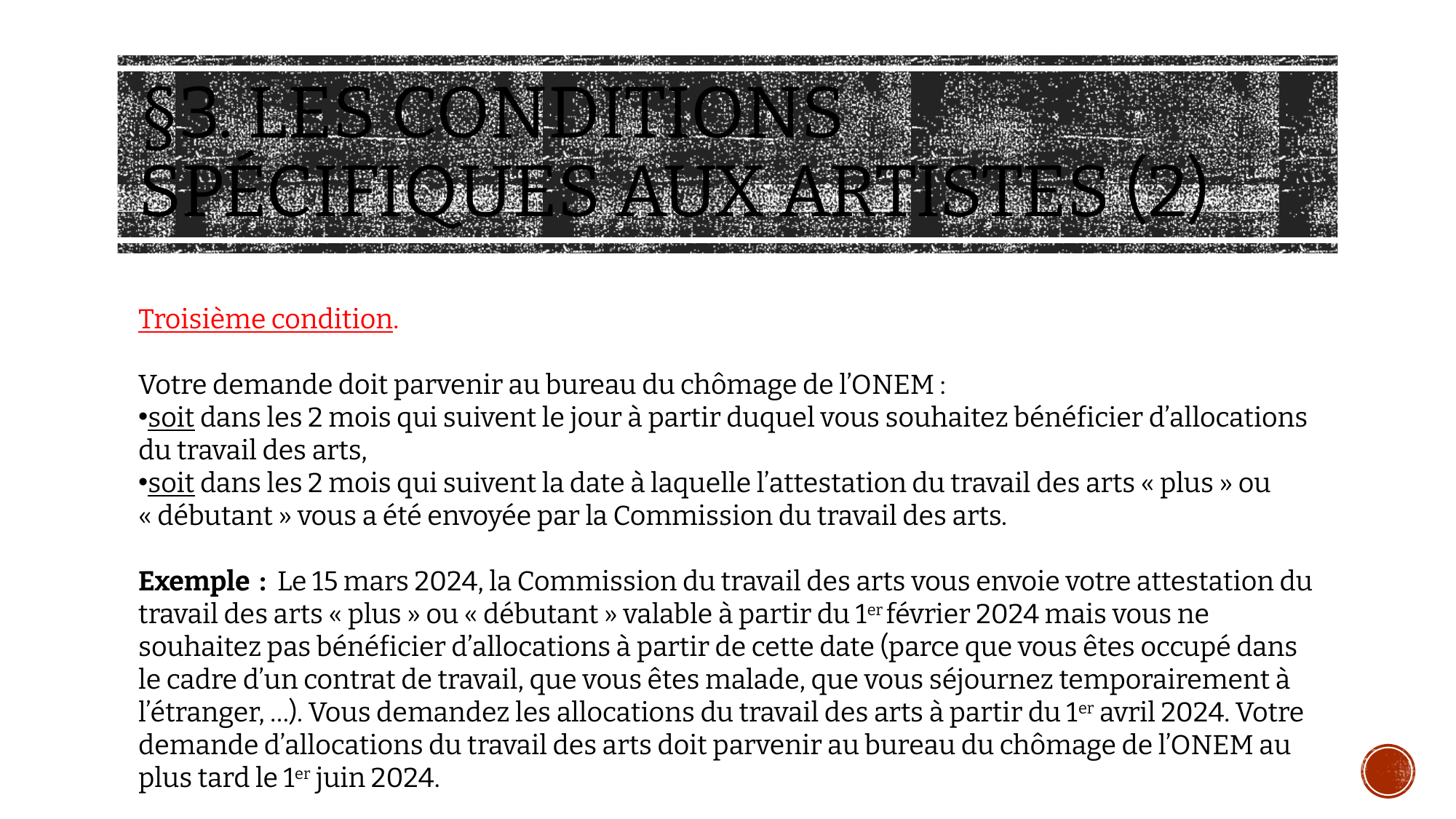

# §3. Les conditions spécifiques aux artistes (2)

Troisième condition.

Votre demande doit parvenir au bureau du chômage de l’ONEM :
soit dans les 2 mois qui suivent le jour à partir duquel vous souhaitez bénéficier d’allocations du travail des arts,
soit dans les 2 mois qui suivent la date à laquelle l’attestation du travail des arts « plus » ou « débutant » vous a été envoyée par la Commission du travail des arts.

Exemple  :  Le 15 mars 2024, la Commission du travail des arts vous envoie votre attestation du travail des arts « plus » ou « débutant » valable à partir du 1er février 2024 mais vous ne souhaitez pas bénéficier d’allocations à partir de cette date (parce que vous êtes occupé dans le cadre d’un contrat de travail, que vous êtes malade, que vous séjournez temporairement à l’étranger, …). Vous demandez les allocations du travail des arts à partir du 1er avril 2024. Votre demande d’allocations du travail des arts doit parvenir au bureau du chômage de l’ONEM au plus tard le 1er juin 2024.